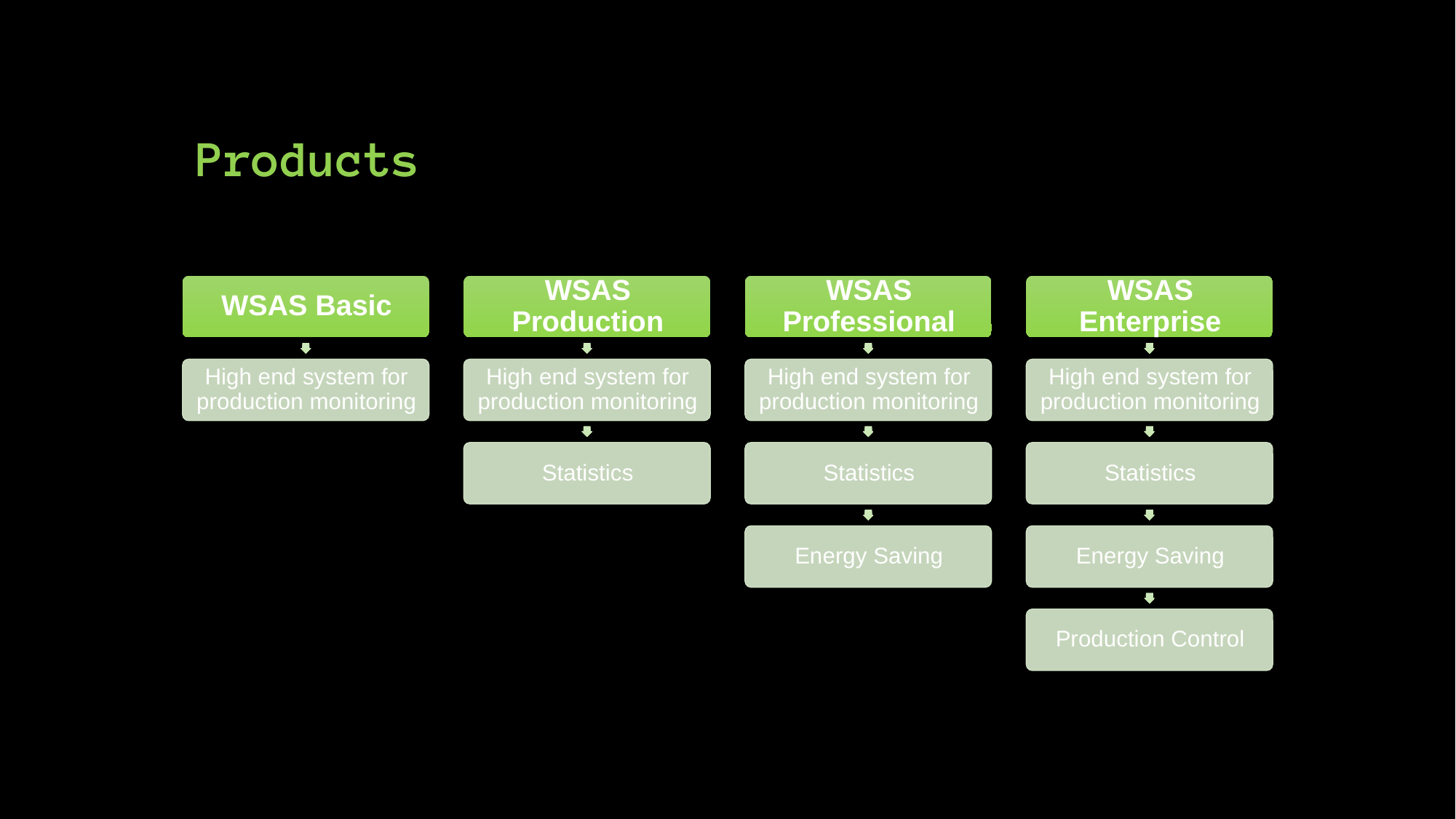

# Products
WSAS Basic
High end system for production monitoring
WSAS Production
High end system for production monitoring
Statistics
WSAS Professional
High end system for production monitoring
Statistics
Energy Saving
WSAS Enterprise
High end system for production monitoring
Statistics
Energy Saving
Production Control